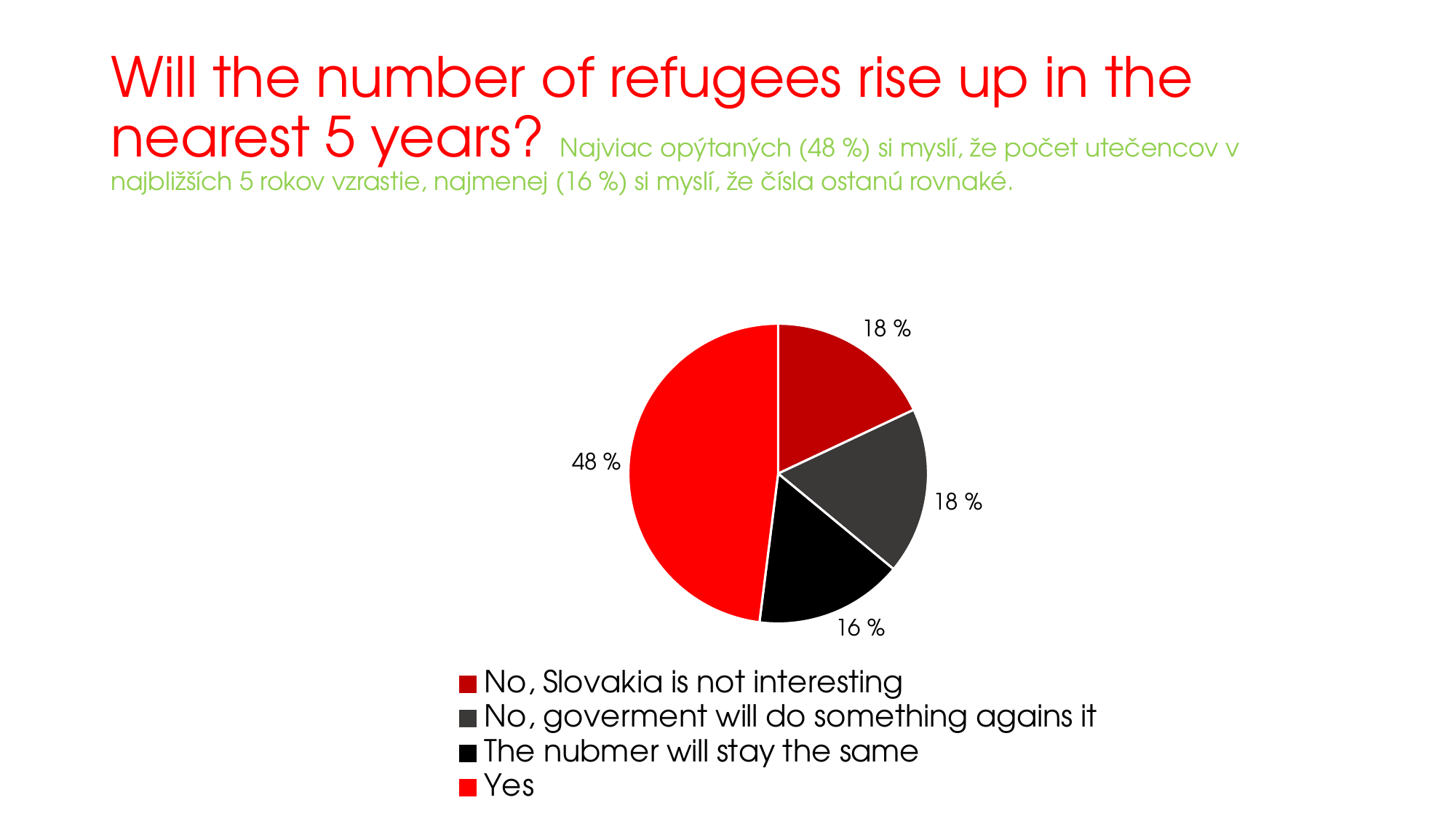

# Will the number of refugees rise up in the nearest 5 years? Najviac opýtaných (48 %) si myslí, že počet utečencov v najbližších 5 rokov vzrastie, najmenej (16 %) si myslí, že čísla ostanú rovnaké.

### Chart

| Category |  |
|---|---|
| No, Slovakia is not interesting  | 18.0 |
| No, goverment will do something agains it | 18.0 |
| The nubmer will stay the same | 16.0 |
| Yes | 48.0 |